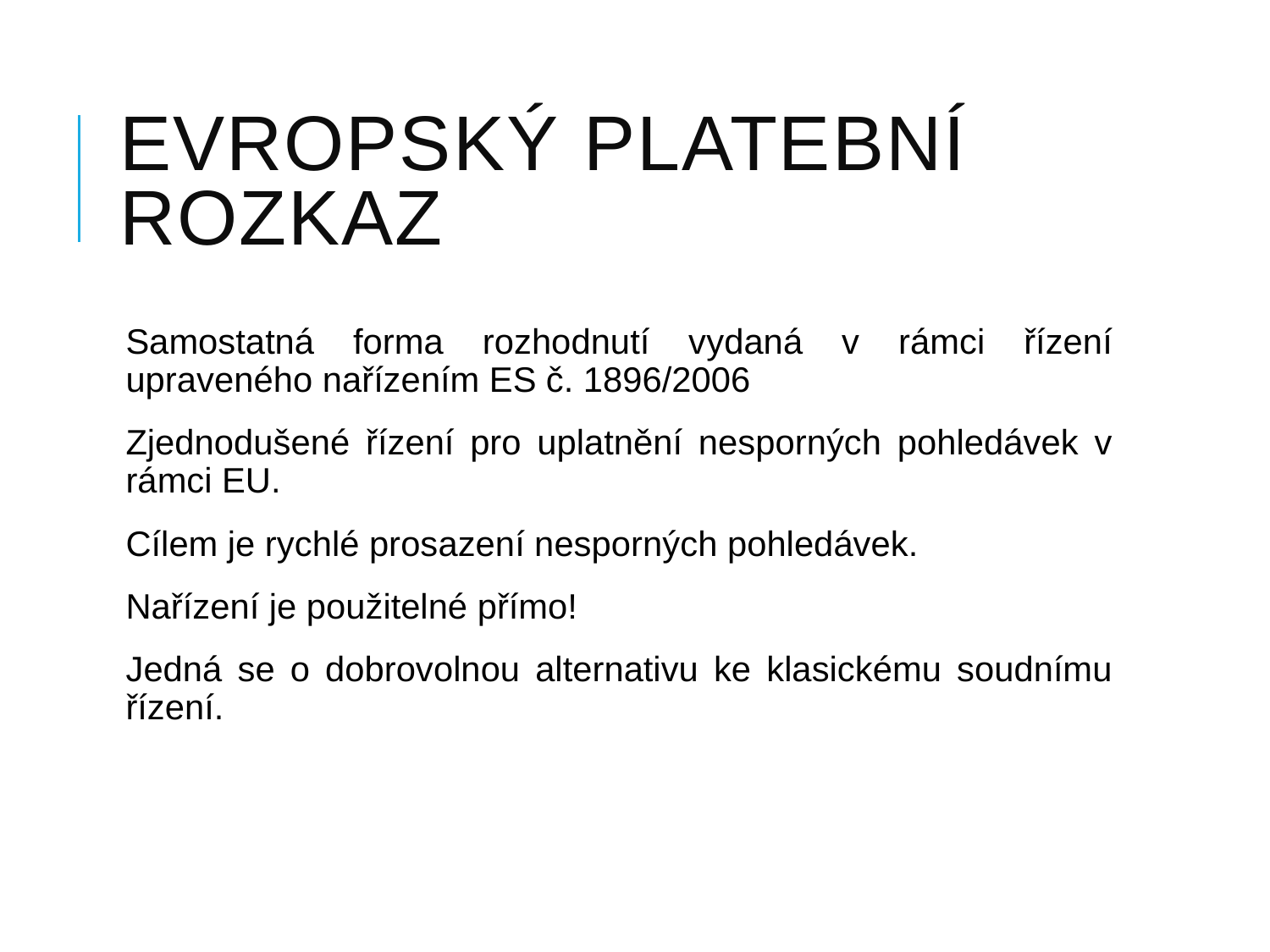

# Evropský platební rozkaz
Samostatná forma rozhodnutí vydaná v rámci řízení upraveného nařízením ES č. 1896/2006
Zjednodušené řízení pro uplatnění nesporných pohledávek v rámci EU.
Cílem je rychlé prosazení nesporných pohledávek.
Nařízení je použitelné přímo!
Jedná se o dobrovolnou alternativu ke klasickému soudnímu řízení.